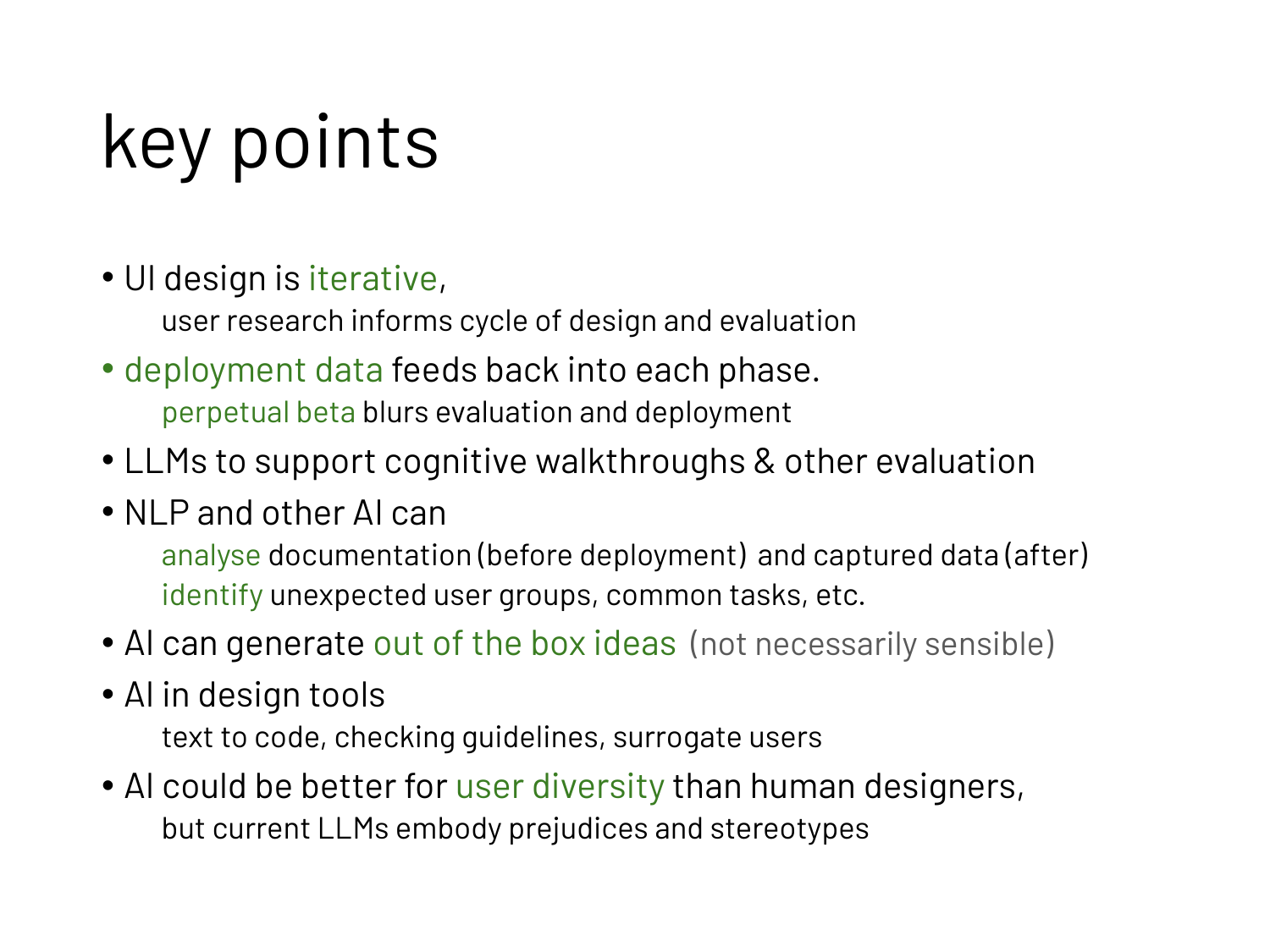

# key points
UI design is iterative,
user research informs cycle of design and evaluation
deployment data feeds back into each phase.
perpetual beta blurs evaluation and deployment
LLMs to support cognitive walkthroughs & other evaluation
NLP and other AI can
analyse documentation (before deployment)  and captured data (after)
identify unexpected user groups, common tasks, etc.
AI can generate out of the box ideas  (not necessarily sensible)
AI in design tools
text to code, checking guidelines, surrogate users
AI could be better for user diversity than human designers,
but current LLMs embody prejudices and stereotypes